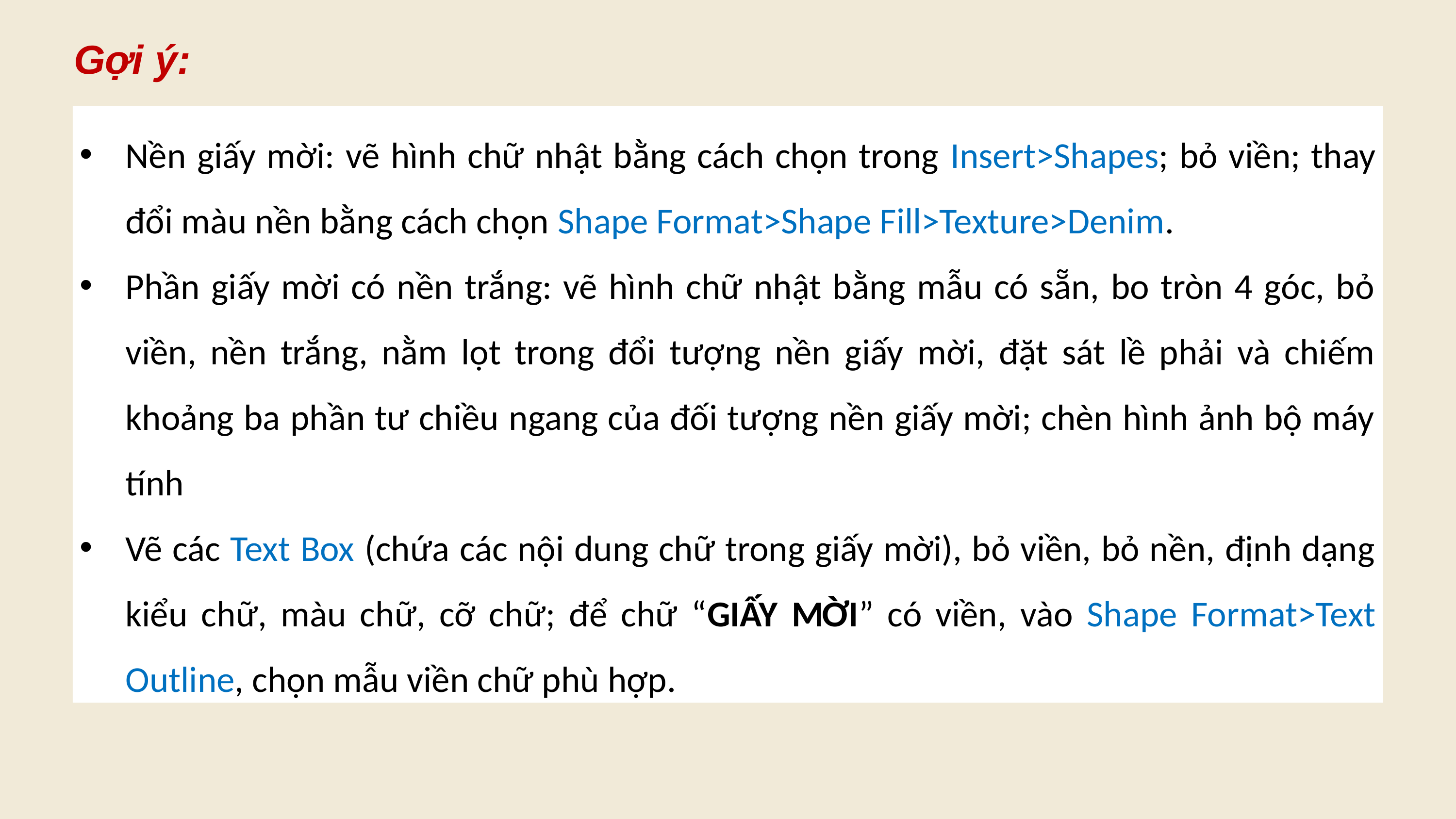

Gợi ý:
Nền giấy mời: vẽ hình chữ nhật bằng cách chọn trong Insert>Shapes; bỏ viền; thay đổi màu nền bằng cách chọn Shape Format>Shape Fill>Texture>Denim.
Phần giấy mời có nền trắng: vẽ hình chữ nhật bằng mẫu có sẵn, bo tròn 4 góc, bỏ viền, nền trắng, nằm lọt trong đổi tượng nền giấy mời, đặt sát lề phải và chiếm khoảng ba phần tư chiều ngang của đối tượng nền giấy mời; chèn hình ảnh bộ máy tính
Vẽ các Text Box (chứa các nội dung chữ trong giấy mời), bỏ viền, bỏ nền, định dạng kiểu chữ, màu chữ, cỡ chữ; để chữ “GIẤY MỜI” có viền, vào Shape Format>Text Outline, chọn mẫu viền chữ phù hợp.